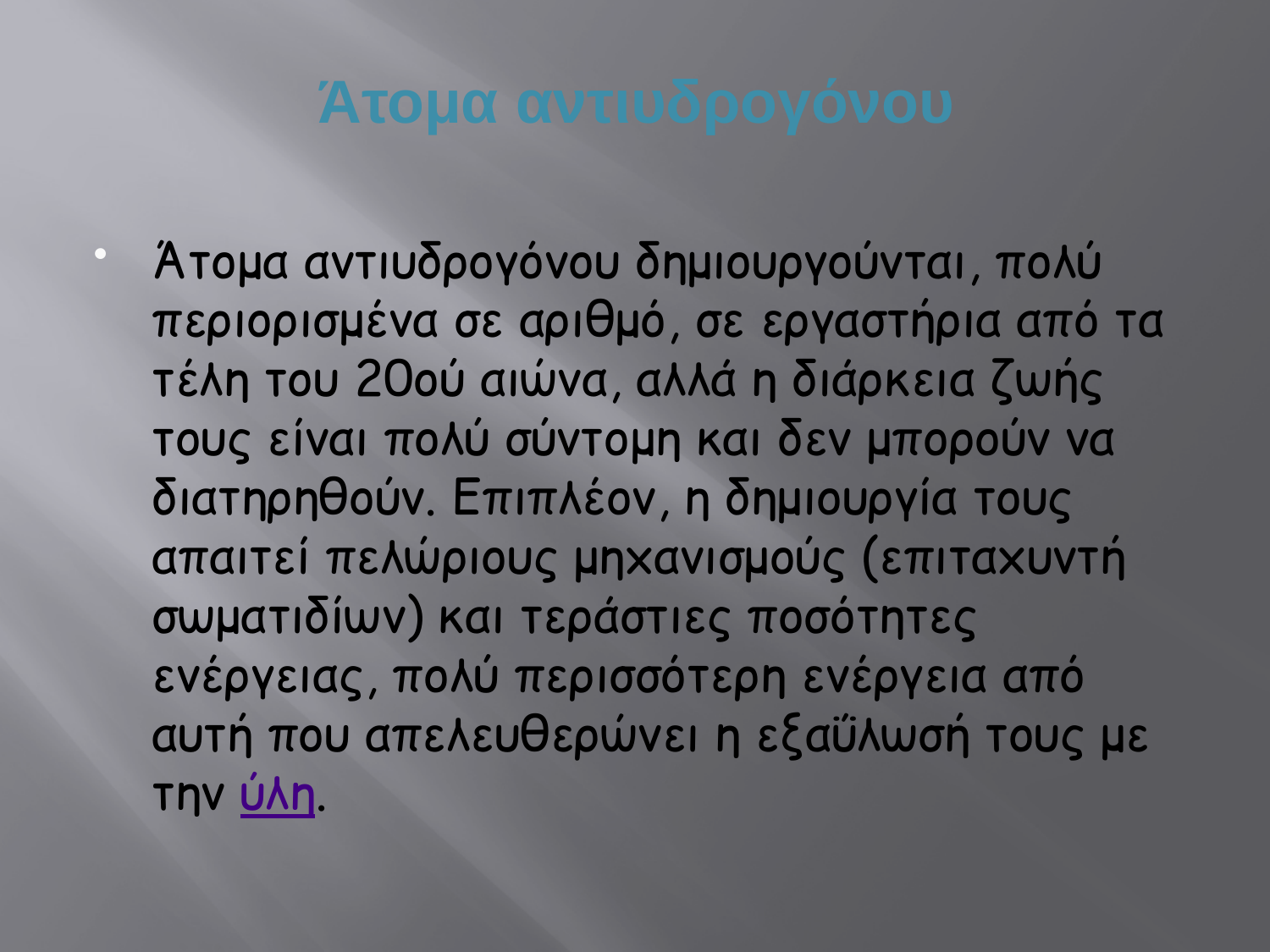

# Άτομα αντιυδρογόνου
Άτομα αντιυδρογόνου δημιουργούνται, πολύ περιορισμένα σε αριθμό, σε εργαστήρια από τα τέλη του 20ού αιώνα, αλλά η διάρκεια ζωής τους είναι πολύ σύντομη και δεν μπορούν να διατηρηθούν. Επιπλέον, η δημιουργία τους απαιτεί πελώριους μηχανισμούς (επιταχυντή σωματιδίων) και τεράστιες ποσότητες ενέργειας, πολύ περισσότερη ενέργεια από αυτή που απελευθερώνει η εξαΰλωσή τους με την ύλη.